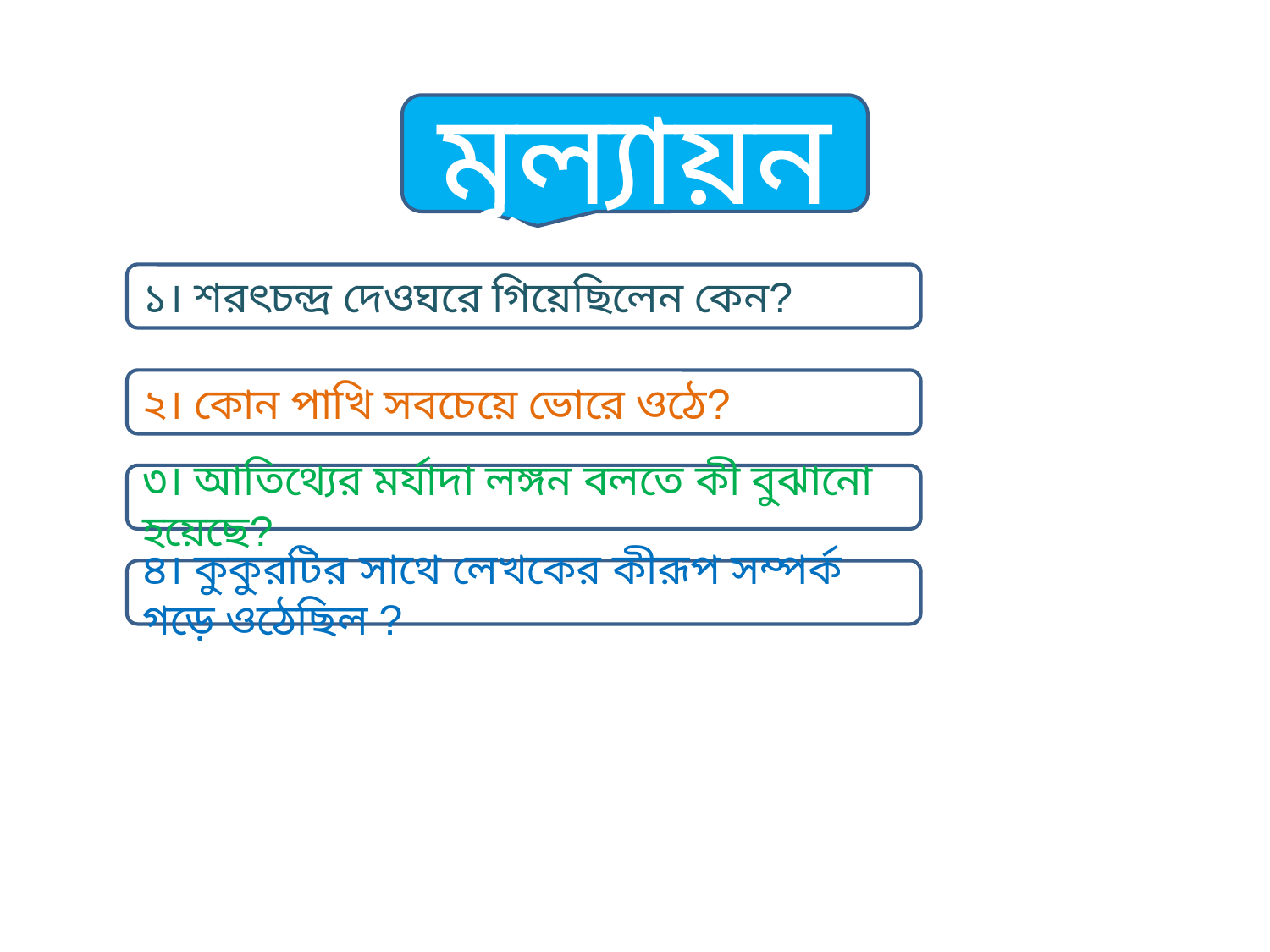

মূল্যায়ন
১। শরৎচন্দ্র দেওঘরে গিয়েছিলেন কেন?
২। কোন পাখি সবচেয়ে ভোরে ওঠে?

৩। আতিথ্যের মর্যাদা লঙ্গন বলতে কী বুঝানো হয়েছে?

৪। কুকুরটির সাথে লেখকের কীরূপ সম্পর্ক গড়ে ওঠেছিল ?